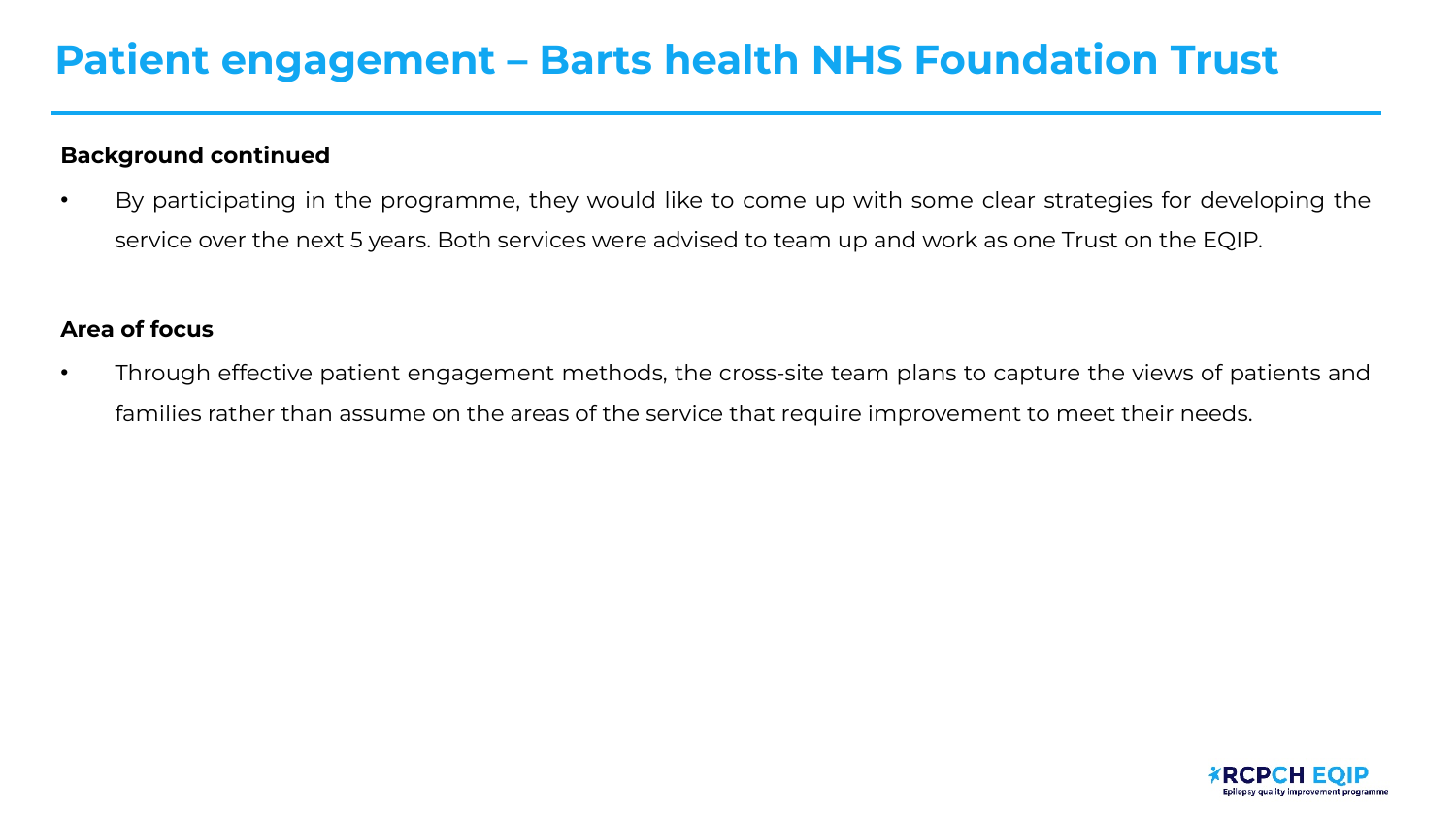

# Patient engagement – Barts health NHS Foundation Trust
Background continued
By participating in the programme, they would like to come up with some clear strategies for developing the service over the next 5 years. Both services were advised to team up and work as one Trust on the EQIP.

Area of focus
Through effective patient engagement methods, the cross-site team plans to capture the views of patients and families rather than assume on the areas of the service that require improvement to meet their needs.